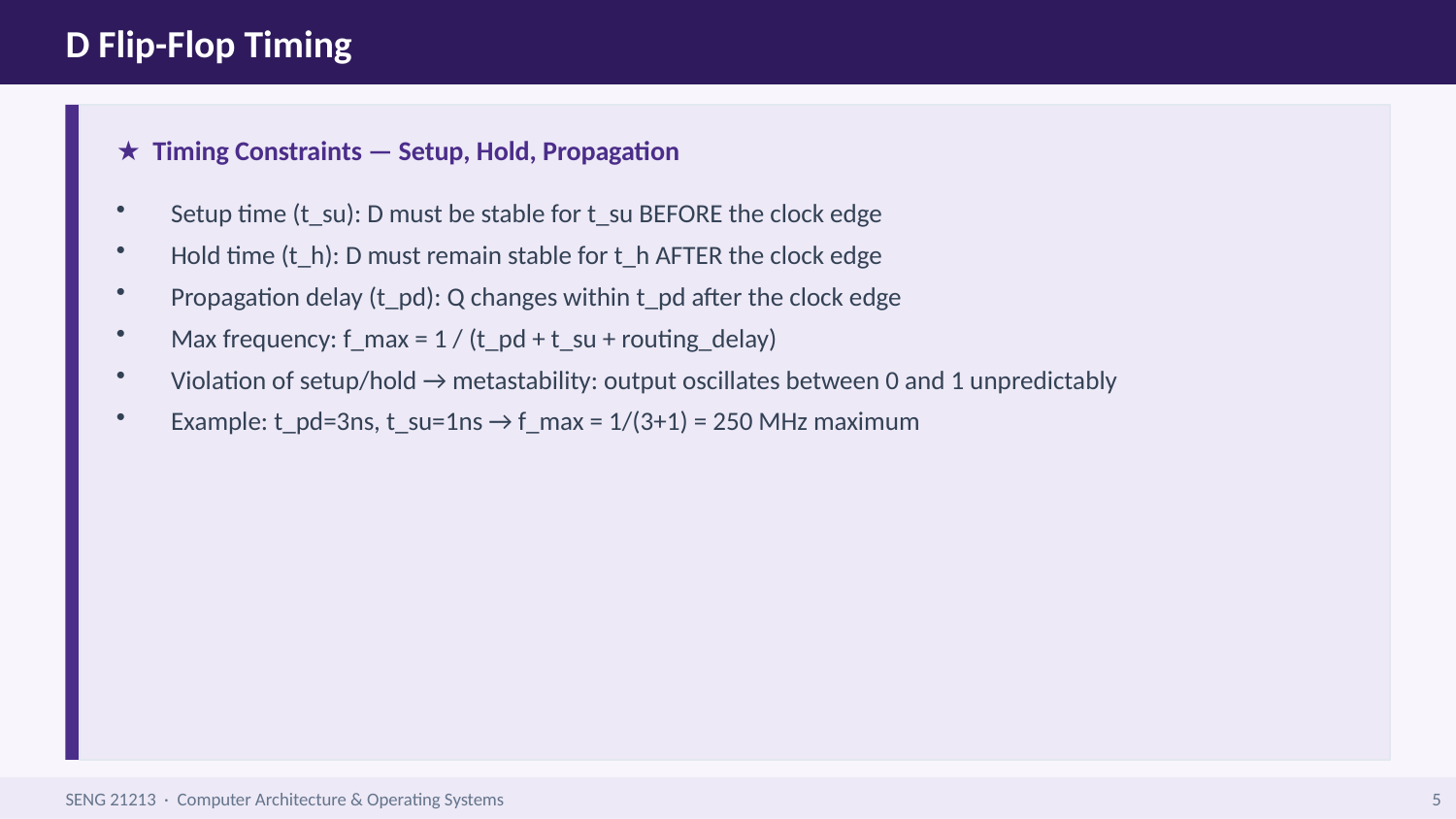

D Flip-Flop Timing

★  Timing Constraints — Setup, Hold, Propagation
Setup time (t_su): D must be stable for t_su BEFORE the clock edge
Hold time (t_h): D must remain stable for t_h AFTER the clock edge
Propagation delay (t_pd): Q changes within t_pd after the clock edge
Max frequency: f_max = 1 / (t_pd + t_su + routing_delay)
Violation of setup/hold → metastability: output oscillates between 0 and 1 unpredictably
Example: t_pd=3ns, t_su=1ns → f_max = 1/(3+1) = 250 MHz maximum

SENG 21213  ·  Computer Architecture & Operating Systems
5